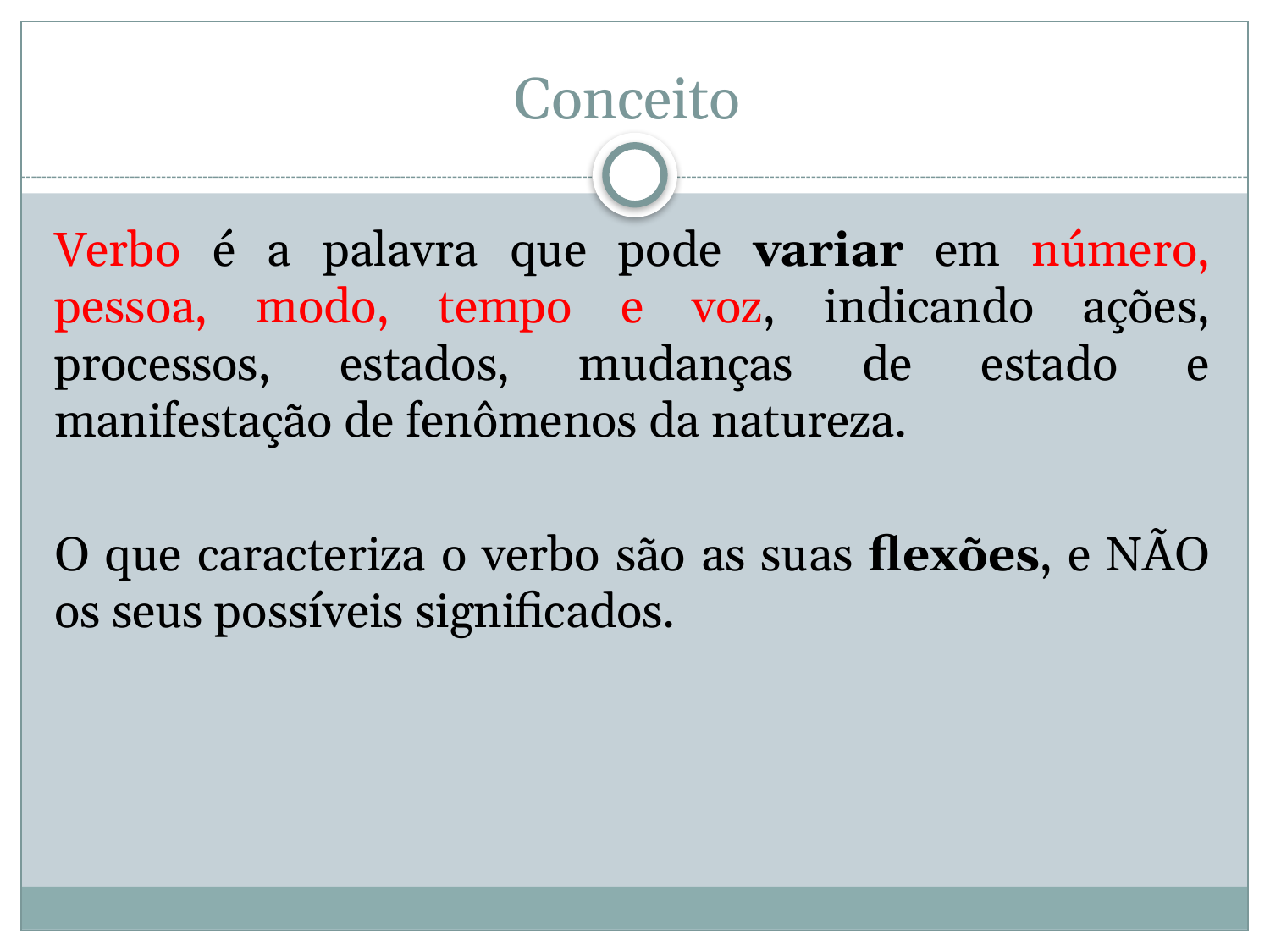

# Conceito
Verbo é a palavra que pode variar em número, pessoa, modo, tempo e voz, indicando ações, processos, estados, mudanças de estado e manifestação de fenômenos da natureza.

O que caracteriza o verbo são as suas flexões, e NÃO os seus possíveis significados.